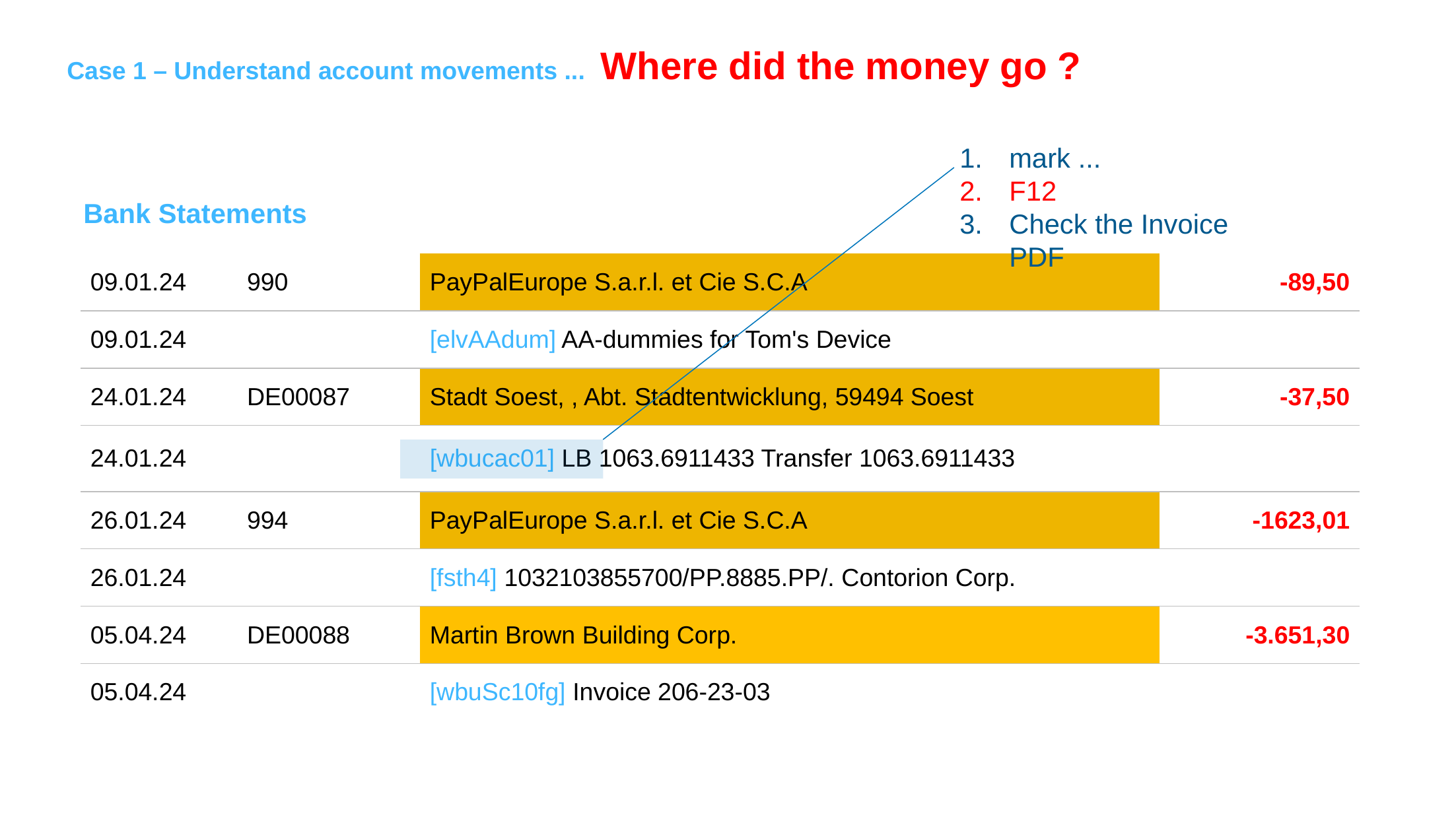

Case 1 – Understand account movements ... Where did the money go ?
mark ...
F12
Check the Invoice PDF
Bank Statements
| 09.01.24 | 990 | PayPalEurope S.a.r.l. et Cie S.C.A | -89,50 |
| --- | --- | --- | --- |
| 09.01.24 |  | [elvAAdum] AA-dummies for Tom's Device |  |
| 24.01.24 | DE00087 | Stadt Soest, , Abt. Stadtentwicklung, 59494 Soest | -37,50 |
| 24.01.24 |  | [wbucac01] LB 1063.6911433 Transfer 1063.6911433 |  |
| 26.01.24 | 994 | PayPalEurope S.a.r.l. et Cie S.C.A | -1623,01 |
| 26.01.24 |  | [fsth4] 1032103855700/PP.8885.PP/. Contorion Corp. |  |
| 05.04.24 | DE00088 | Martin Brown Building Corp. | -3.651,30 |
| 05.04.24 |  | [wbuSc10fg] Invoice 206-23-03 |  |